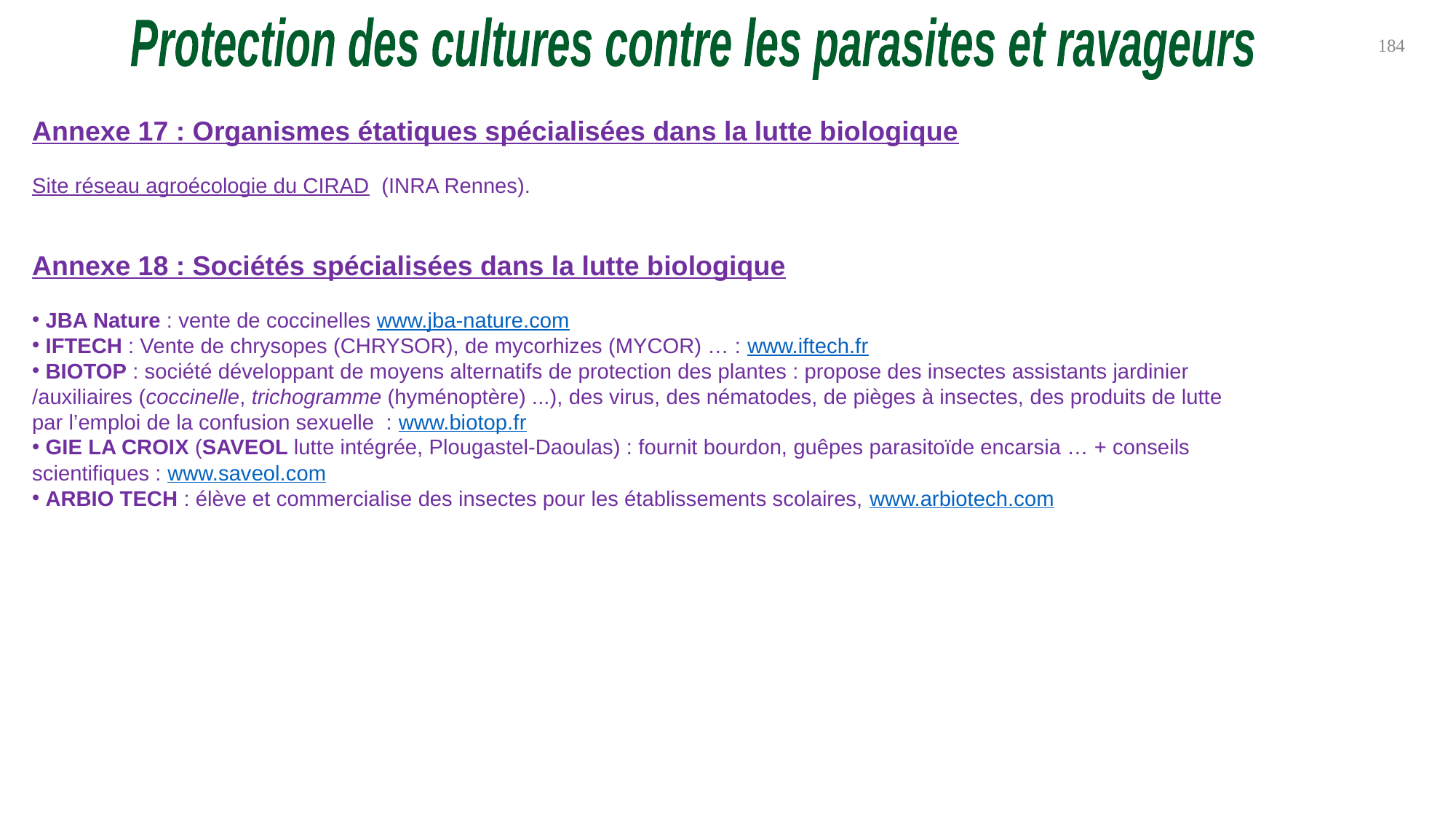

Protection des cultures contre les parasites et ravageurs
184
Annexe 17 : Organismes étatiques spécialisées dans la lutte biologique

Site réseau agroécologie du CIRAD  (INRA Rennes).

Annexe 18 : Sociétés spécialisées dans la lutte biologique

 JBA Nature : vente de coccinelles www.jba-nature.com
 IFTECH : Vente de chrysopes (CHRYSOR), de mycorhizes (MYCOR) … : www.iftech.fr
 BIOTOP : société développant de moyens alternatifs de protection des plantes : propose des insectes assistants jardinier /auxiliaires (coccinelle, trichogramme (hyménoptère) ...), des virus, des nématodes, de pièges à insectes, des produits de lutte par l’emploi de la confusion sexuelle  : www.biotop.fr
 GIE LA CROIX (SAVEOL lutte intégrée, Plougastel-Daoulas) : fournit bourdon, guêpes parasitoïde encarsia … + conseils scientifiques : www.saveol.com
 ARBIO TECH : élève et commercialise des insectes pour les établissements scolaires, www.arbiotech.com